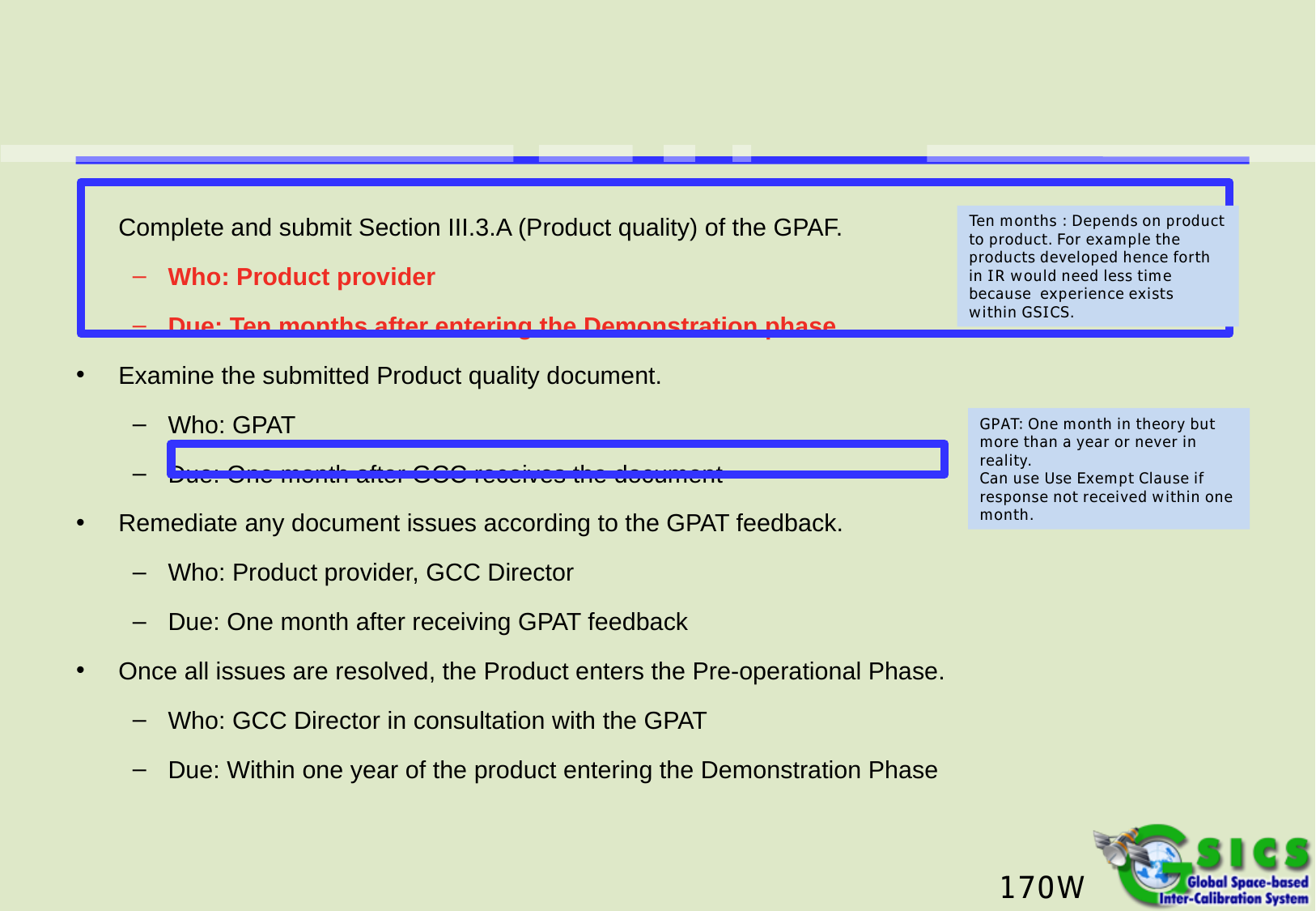

#

Complete and submit Section III.3.A (Product quality) of the GPAF.
Who: Product provider
Due: Ten months after entering the Demonstration phase
Examine the submitted Product quality document.
Who: GPAT
Due: One month after GCC receives the document
Remediate any document issues according to the GPAT feedback.
Who: Product provider, GCC Director
Due: One month after receiving GPAT feedback
Once all issues are resolved, the Product enters the Pre-operational Phase.
Who: GCC Director in consultation with the GPAT
Due: Within one year of the product entering the Demonstration Phase

Ten months : Depends on product to product. For example the products developed hence forth in IR would need less time because  experience exists within GSICS.
GPAT: One month in theory but more than a year or never in reality.
Can use Use Exempt Clause if response not received within one month.

170W